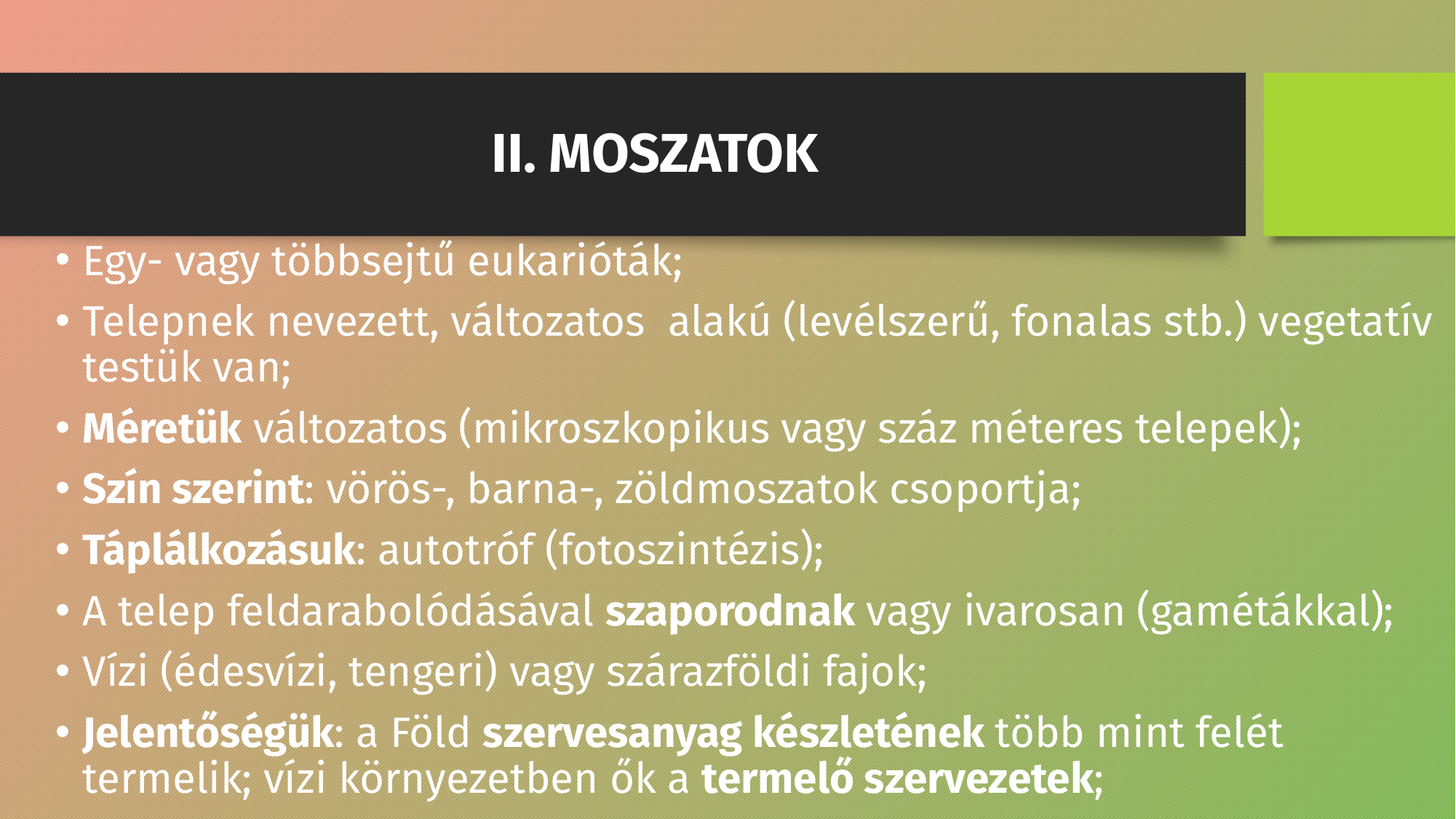

# II. MOSZATOK
Egy- vagy többsejtű eukarióták;
Telepnek nevezett, változatos  alakú (levélszerű, fonalas stb.) vegetatív testük van;
Méretük változatos (mikroszkopikus vagy száz méteres telepek);
Szín szerint: vörös-, barna-, zöldmoszatok csoportja;
Táplálkozásuk: autotróf (fotoszintézis);
A telep feldarabolódásával szaporodnak vagy ivarosan (gamétákkal);
Vízi (édesvízi, tengeri) vagy szárazföldi fajok;
Jelentőségük: a Föld szervesanyag készletének több mint felét termelik; vízi környezetben ők a termelő szervezetek;